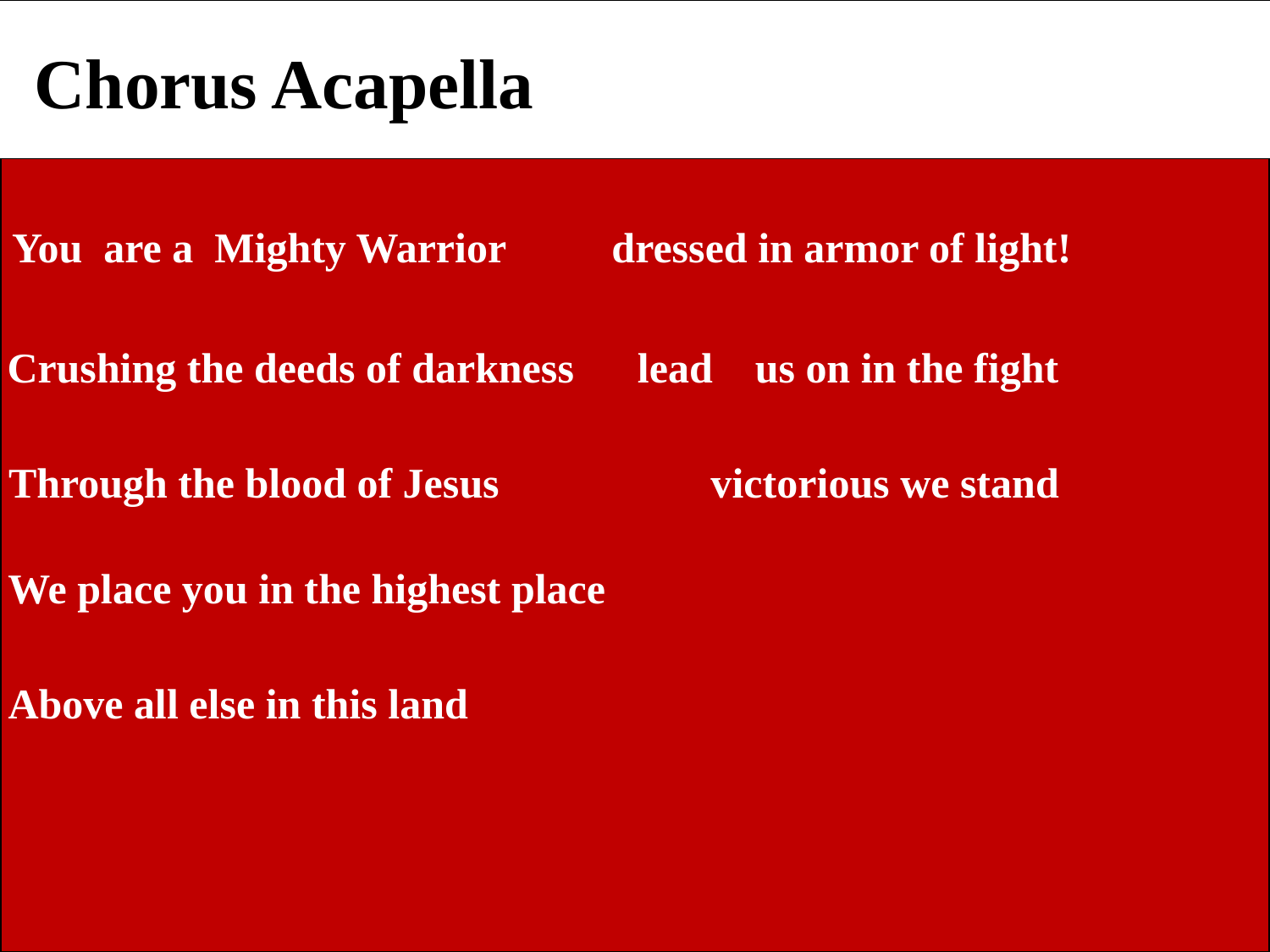

Chorus Acapella

You  are a  Mighty Warrior          dressed in armor of light!
Crushing the deeds of darkness      lead    us on in the fight
Through the blood of Jesus                    victorious we stand
We place you in the highest place
Above all else in this land